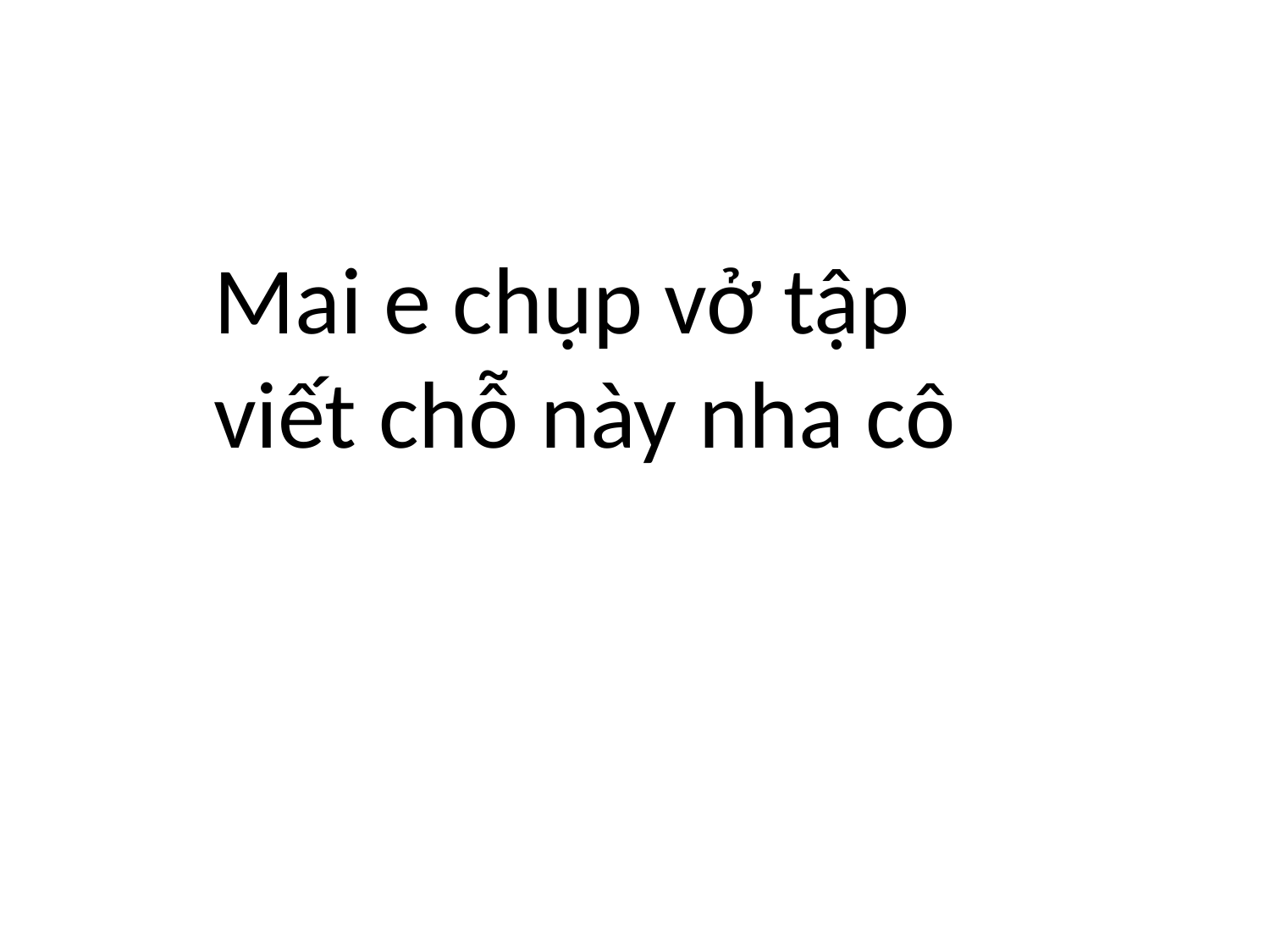

Mai e chụp vở tập viết chỗ này nha cô